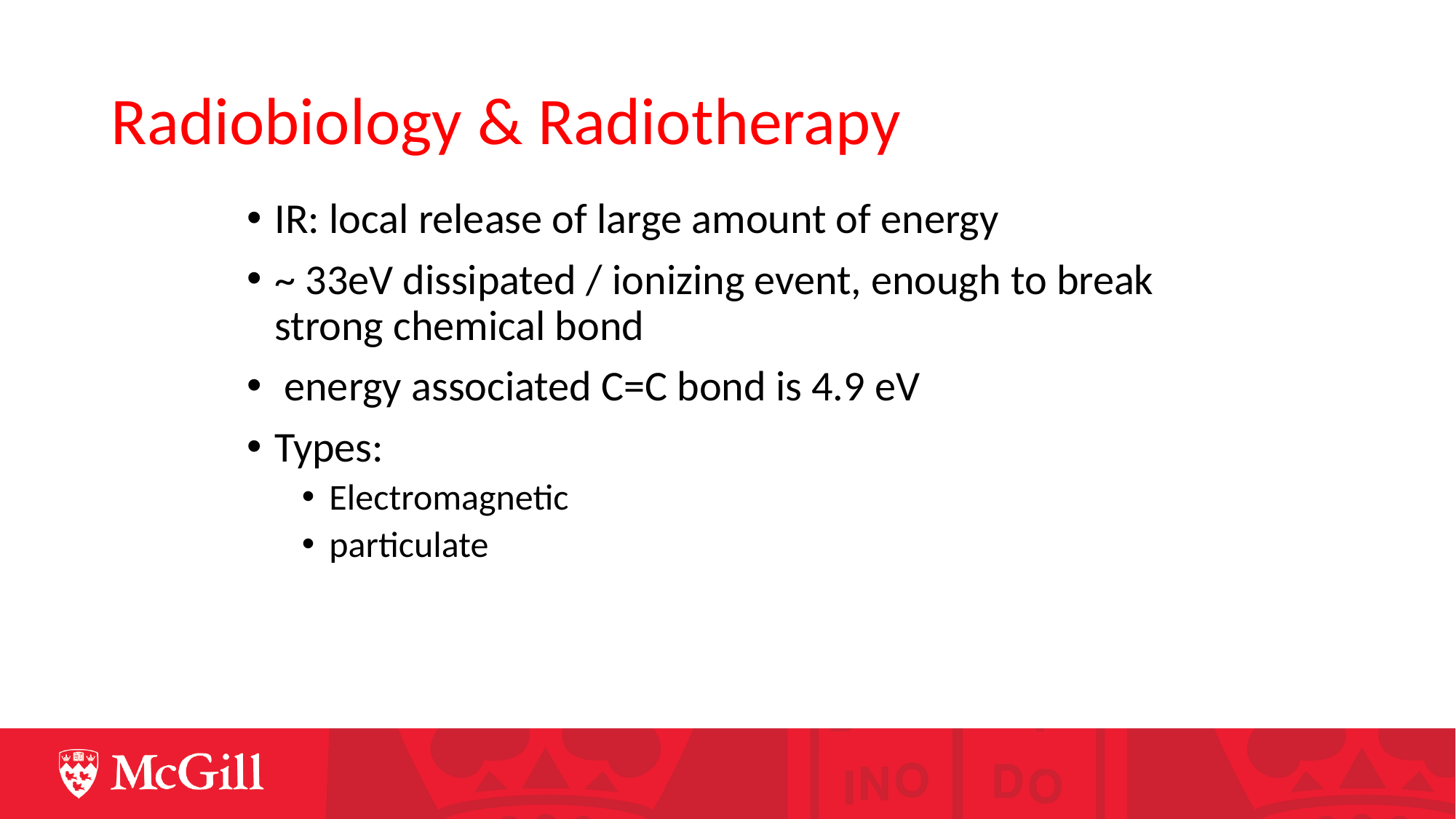

# Radiobiology & Radiotherapy
IR: local release of large amount of energy
~ 33eV dissipated / ionizing event, enough to break  strong chemical bond
 energy associated C=C bond is 4.9 eV
Types:
Electromagnetic
particulate